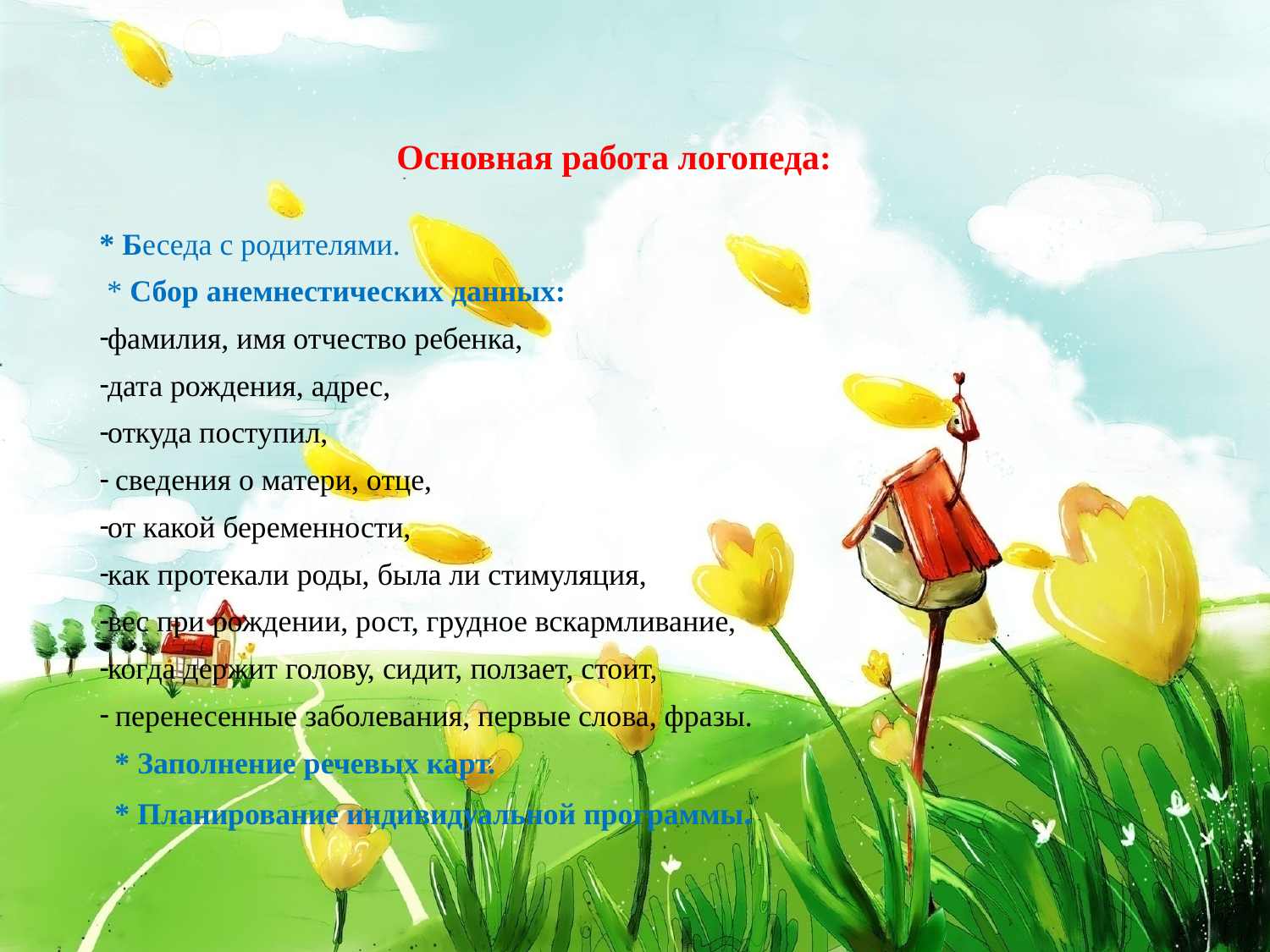

# Основная работа логопеда:
* Беседа с родителями.
 * Сбор анемнестических данных:
фамилия, имя отчество ребенка,
дата рождения, адрес,
откуда поступил,
 сведения о матери, отце,
от какой беременности,
как протекали роды, была ли стимуляция,
вес при рождении, рост, грудное вскармливание,
когда держит голову, сидит, ползает, стоит,
 перенесенные заболевания, первые слова, фразы.
  * Заполнение речевых карт.
  * Планирование индивидуальной программы.